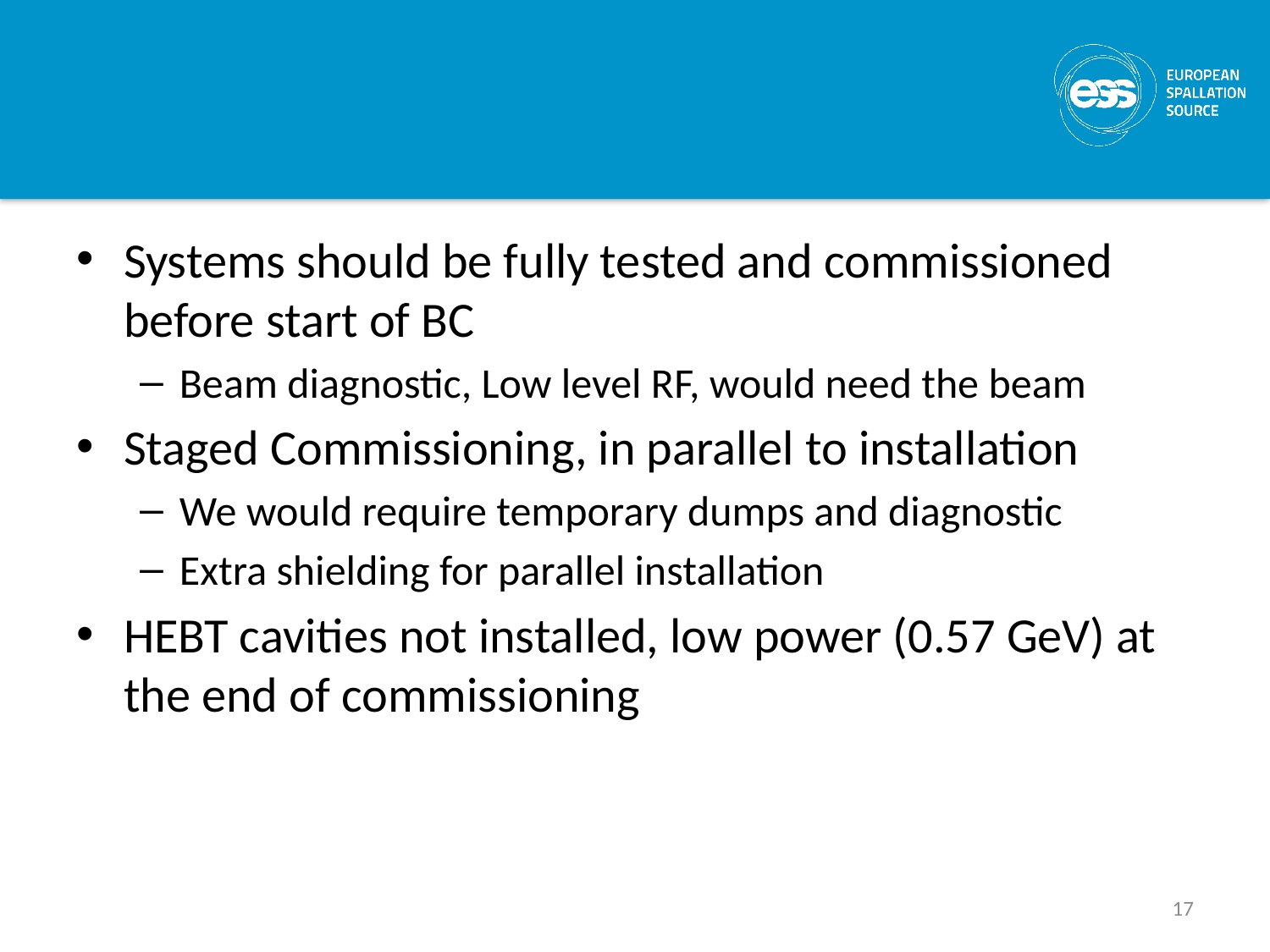

Systems should be fully tested and commissioned before start of BC
Beam diagnostic, Low level RF, would need the beam
Staged Commissioning, in parallel to installation
We would require temporary dumps and diagnostic
Extra shielding for parallel installation
HEBT cavities not installed, low power (0.57 GeV) at the end of commissioning

17